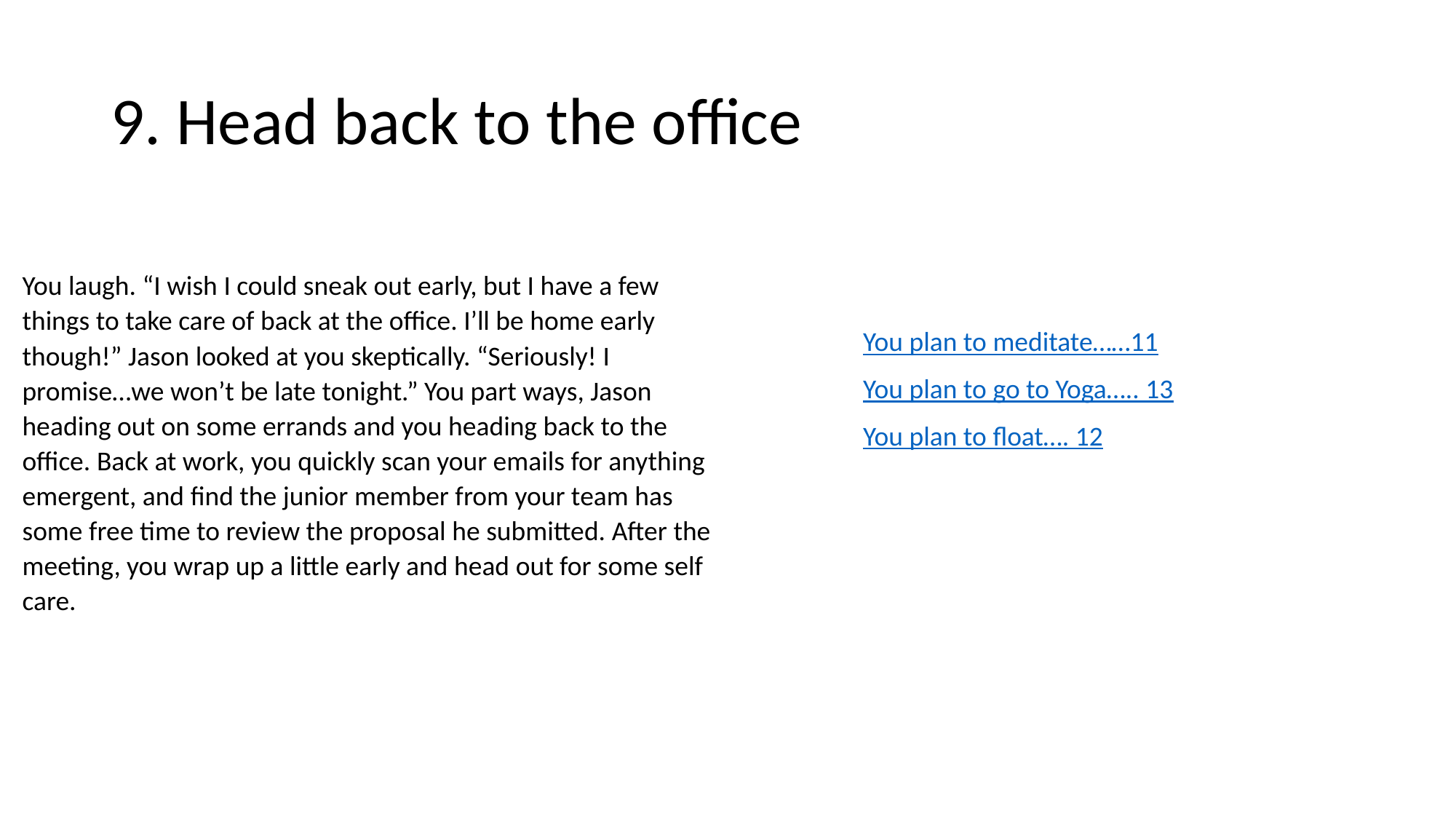

# 9. Head back to the office
You laugh. “I wish I could sneak out early, but I have a few things to take care of back at the office. I’ll be home early though!” Jason looked at you skeptically. “Seriously! I promise…we won’t be late tonight.” You part ways, Jason heading out on some errands and you heading back to the office. Back at work, you quickly scan your emails for anything emergent, and find the junior member from your team has some free time to review the proposal he submitted. After the meeting, you wrap up a little early and head out for some self care.
You plan to meditate……11
You plan to go to Yoga….. 13
You plan to float…. 12